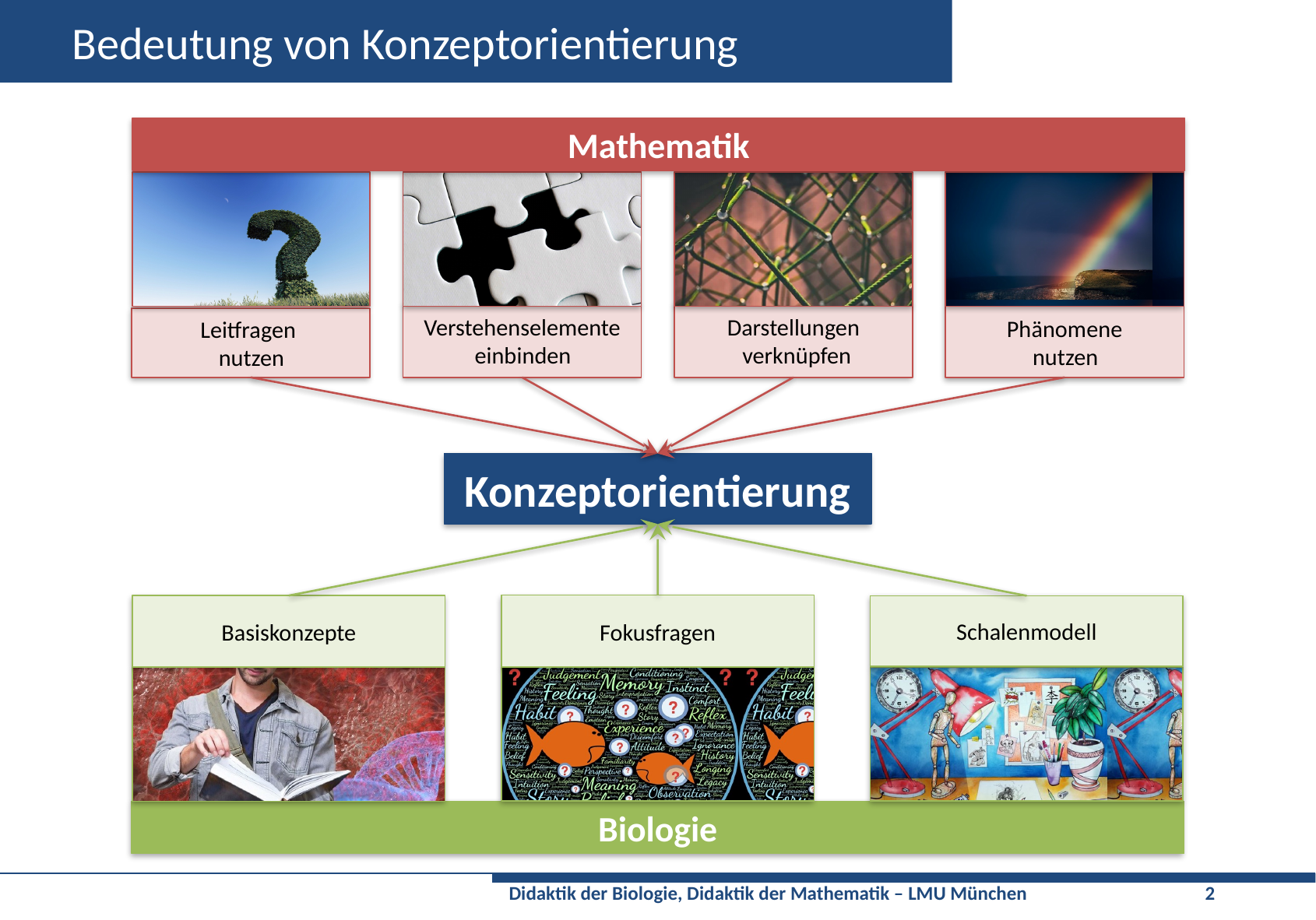

# Bedeutung von Konzeptorientierung
Mathematik

Verstehenselemente
einbinden
Darstellungen
 verknüpfen
Phänomene
nutzen
Leitfragen
nutzen
Konzeptorientierung
Fokusfragen
Basiskonzepte
Schalenmodell

Biologie